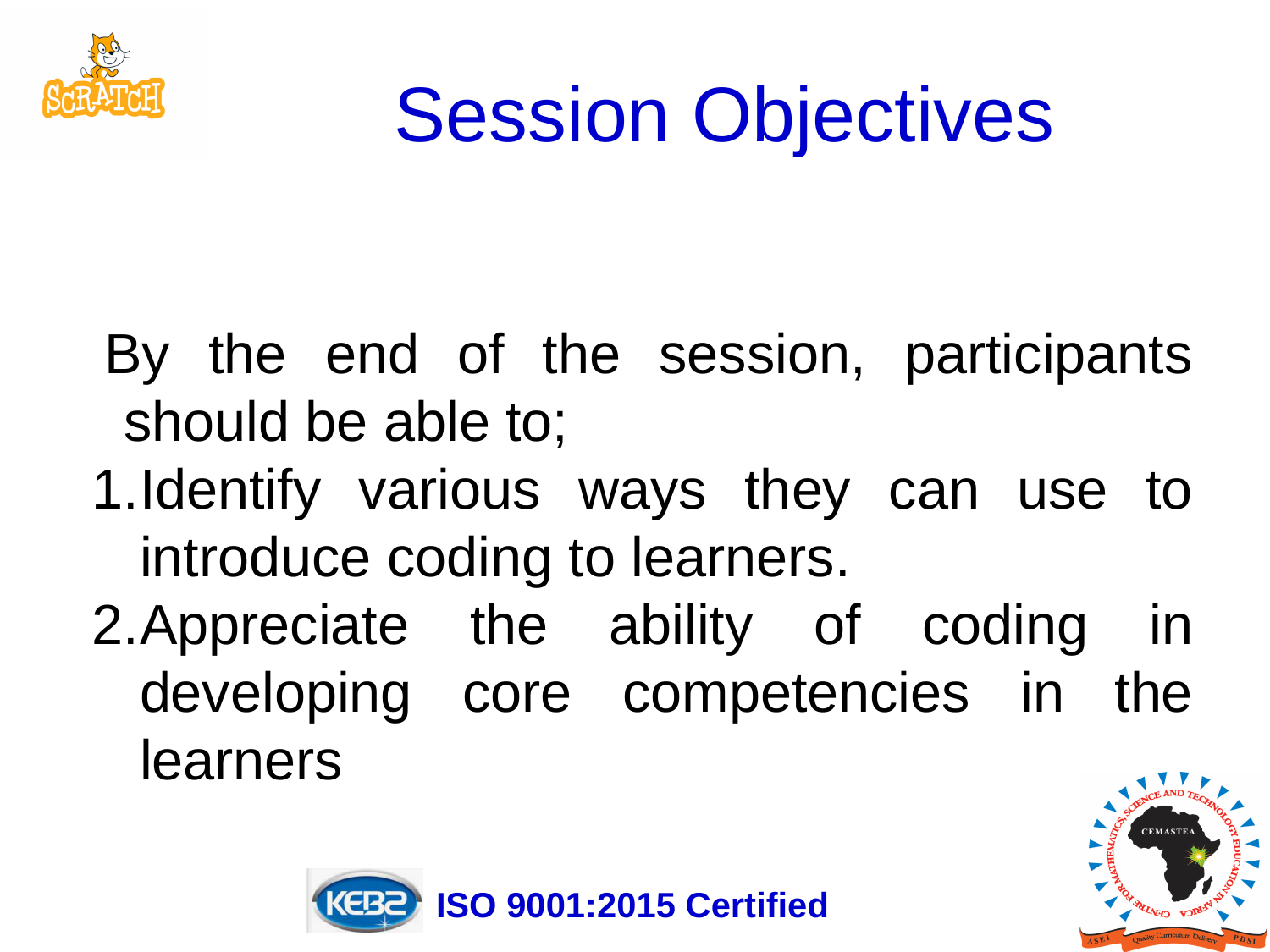

# Session Objectives

By the end of the session, participants should be able to;
Identify various ways they can use to introduce coding to learners.
Appreciate the ability of coding in developing core competencies in the learners